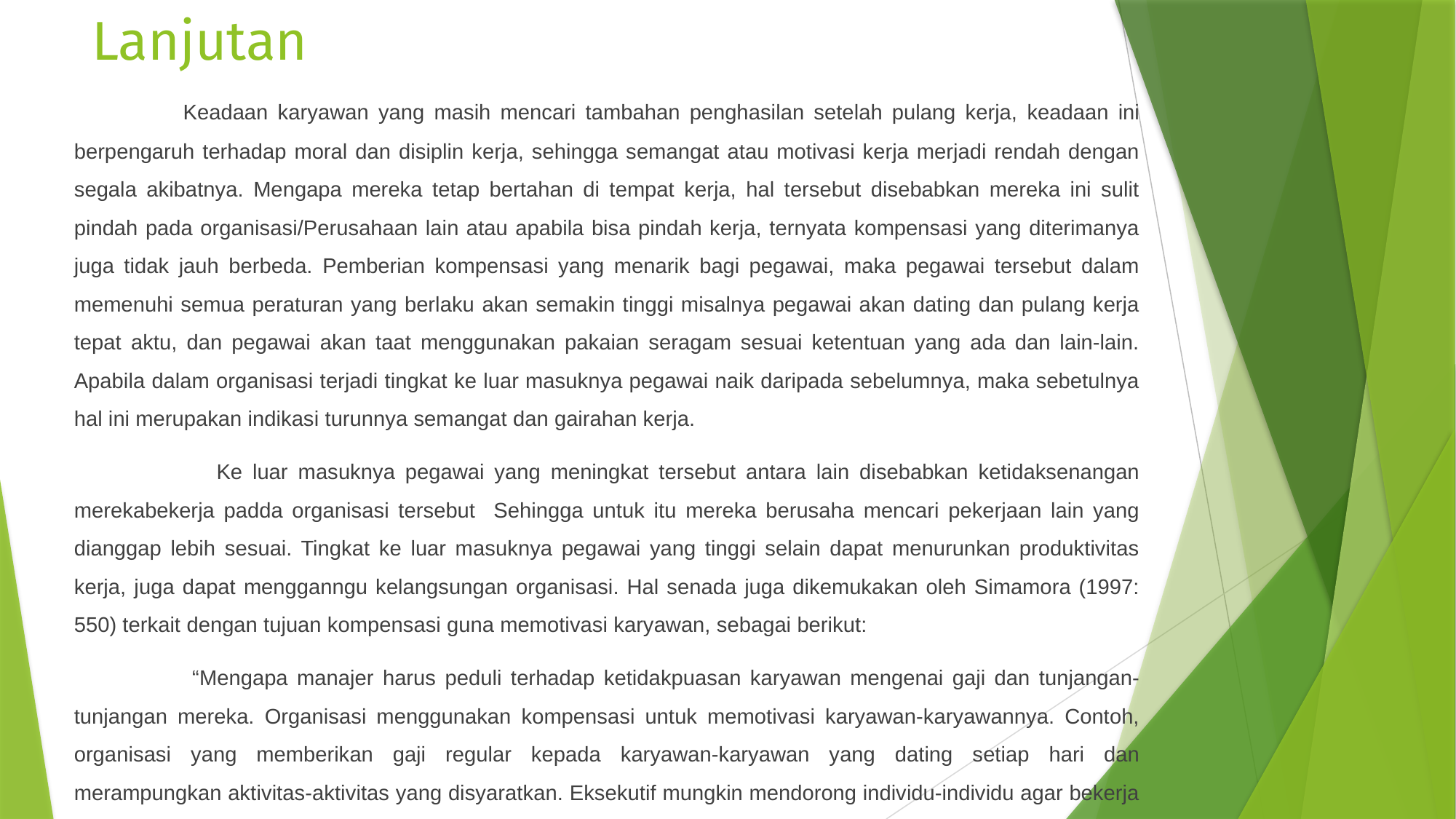

# Lanjutan
          Keadaan karyawan yang masih mencari tambahan penghasilan setelah pulang kerja, keadaan ini berpengaruh terhadap moral dan disiplin kerja, sehingga semangat atau motivasi kerja merjadi rendah dengan segala akibatnya. Mengapa mereka tetap bertahan di tempat kerja, hal tersebut disebabkan mereka ini sulit pindah pada organisasi/Perusahaan lain atau apabila bisa pindah kerja, ternyata kompensasi yang diterimanya juga tidak jauh berbeda. Pemberian kompensasi yang menarik bagi pegawai, maka pegawai tersebut dalam memenuhi semua peraturan yang berlaku akan semakin tinggi misalnya pegawai akan dating dan pulang kerja tepat aktu, dan pegawai akan taat menggunakan pakaian seragam sesuai ketentuan yang ada dan lain-lain. Apabila dalam organisasi terjadi tingkat ke luar masuknya pegawai naik daripada sebelumnya, maka sebetulnya hal ini merupakan indikasi turunnya semangat dan gairahan kerja.
              Ke luar masuknya pegawai yang meningkat tersebut antara lain disebabkan ketidaksenangan merekabekerja padda organisasi tersebut  Sehingga untuk itu mereka berusaha mencari pekerjaan lain yang dianggap lebih sesuai. Tingkat ke luar masuknya pegawai yang tinggi selain dapat menurunkan produktivitas kerja, juga dapat mengganngu kelangsungan organisasi. Hal senada juga dikemukakan oleh Simamora (1997: 550) terkait dengan tujuan kompensasi guna memotivasi karyawan, sebagai berikut:
             “Mengapa manajer harus peduli terhadap ketidakpuasan karyawan mengenai gaji dan tunjangan-tunjangan mereka. Organisasi menggunakan kompensasi untuk memotivasi karyawan-karyawannya. Contoh, organisasi yang memberikan gaji regular kepada karyawan-karyawan yang dating setiap hari dan merampungkan aktivitas-aktivitas yang disyaratkan. Eksekutif mungkin mendorong individu-individu agar bekerja lembur dengan